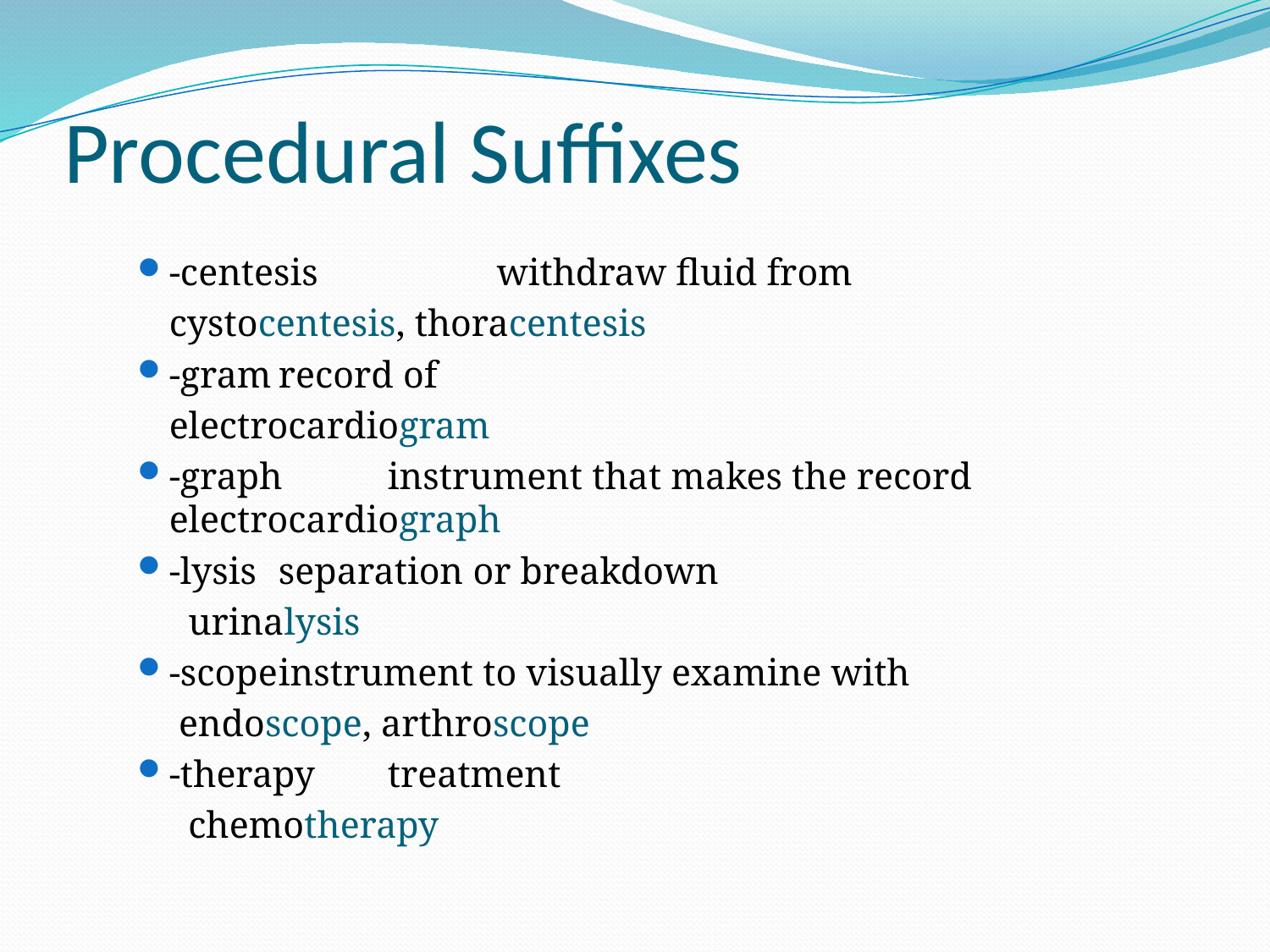

# Procedural Suffixes
-centesis	 	withdraw fluid from
	cystocentesis, thoracentesis
-gram		record of
	electrocardiogram
-graph		instrument that makes the record  electrocardiograph
-lysis		separation or breakdown
	  urinalysis
-scope		instrument to visually examine with
	 endoscope, arthroscope
-therapy		treatment
	  chemotherapy